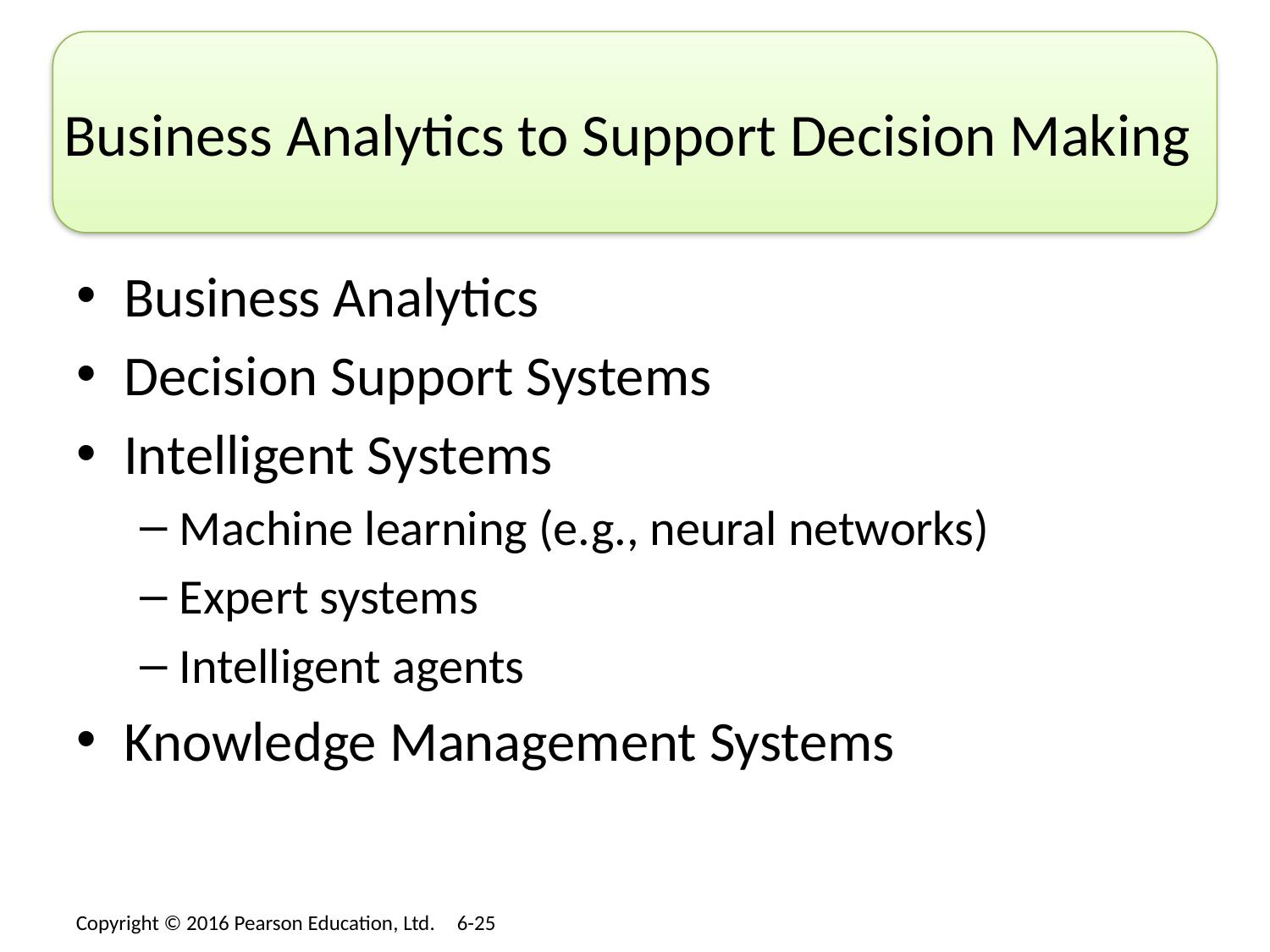

# Business Analytics to Support Decision Making
Business Analytics
Decision Support Systems
Intelligent Systems
Machine learning (e.g., neural networks)
Expert systems
Intelligent agents
Knowledge Management Systems